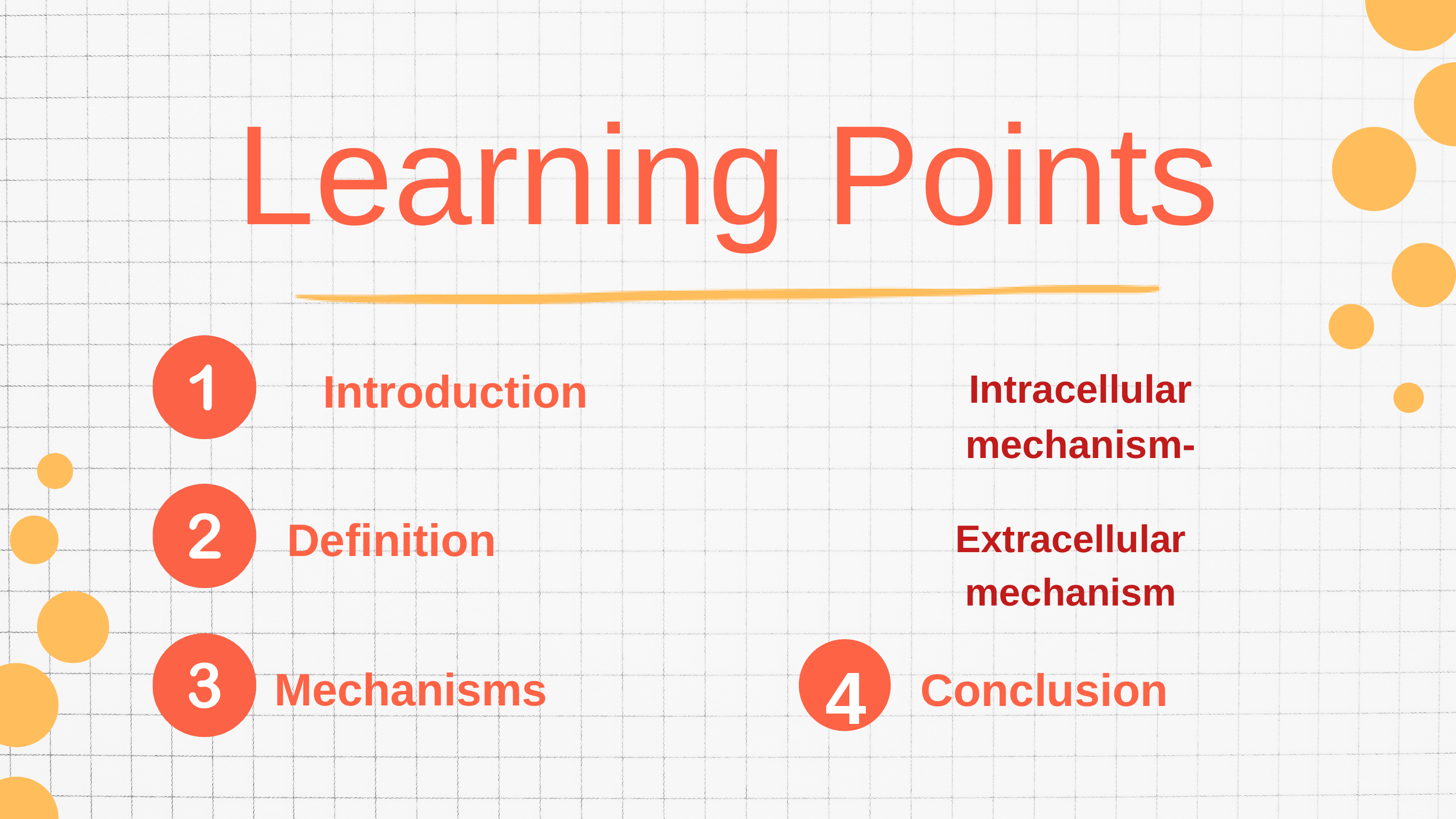

Learning Points

Introduction
Intracellular mechanism-

 Definition
Extracellular mechanism

4

Mechanisms
Conclusion